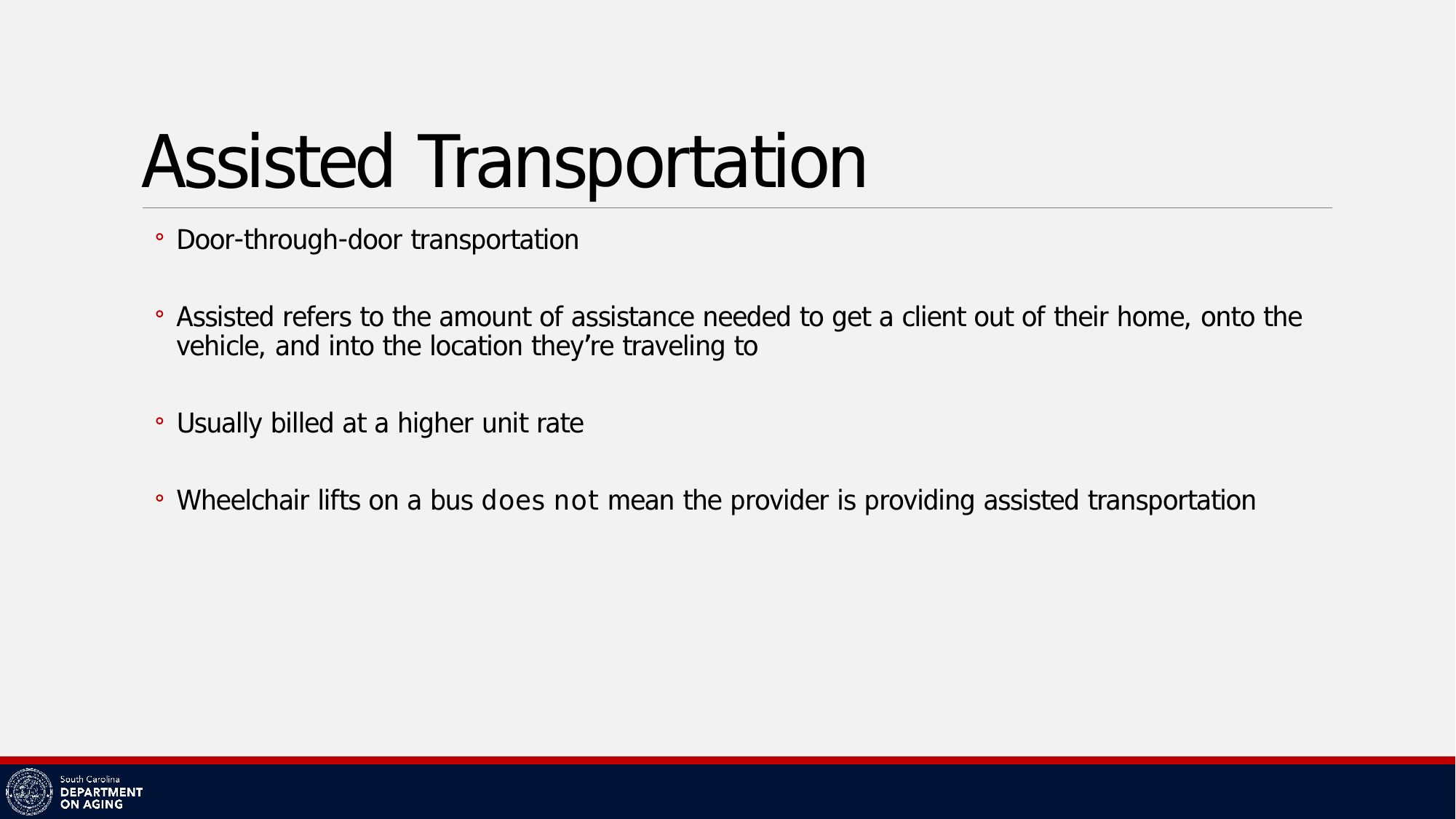

# Assisted Transportation
Door-through-door transportation

Assisted refers to the amount of assistance needed to get a client out of their home, onto the vehicle, and into the location they’re traveling to

Usually billed at a higher unit rate

Wheelchair lifts on a bus does not mean the provider is providing assisted transportation